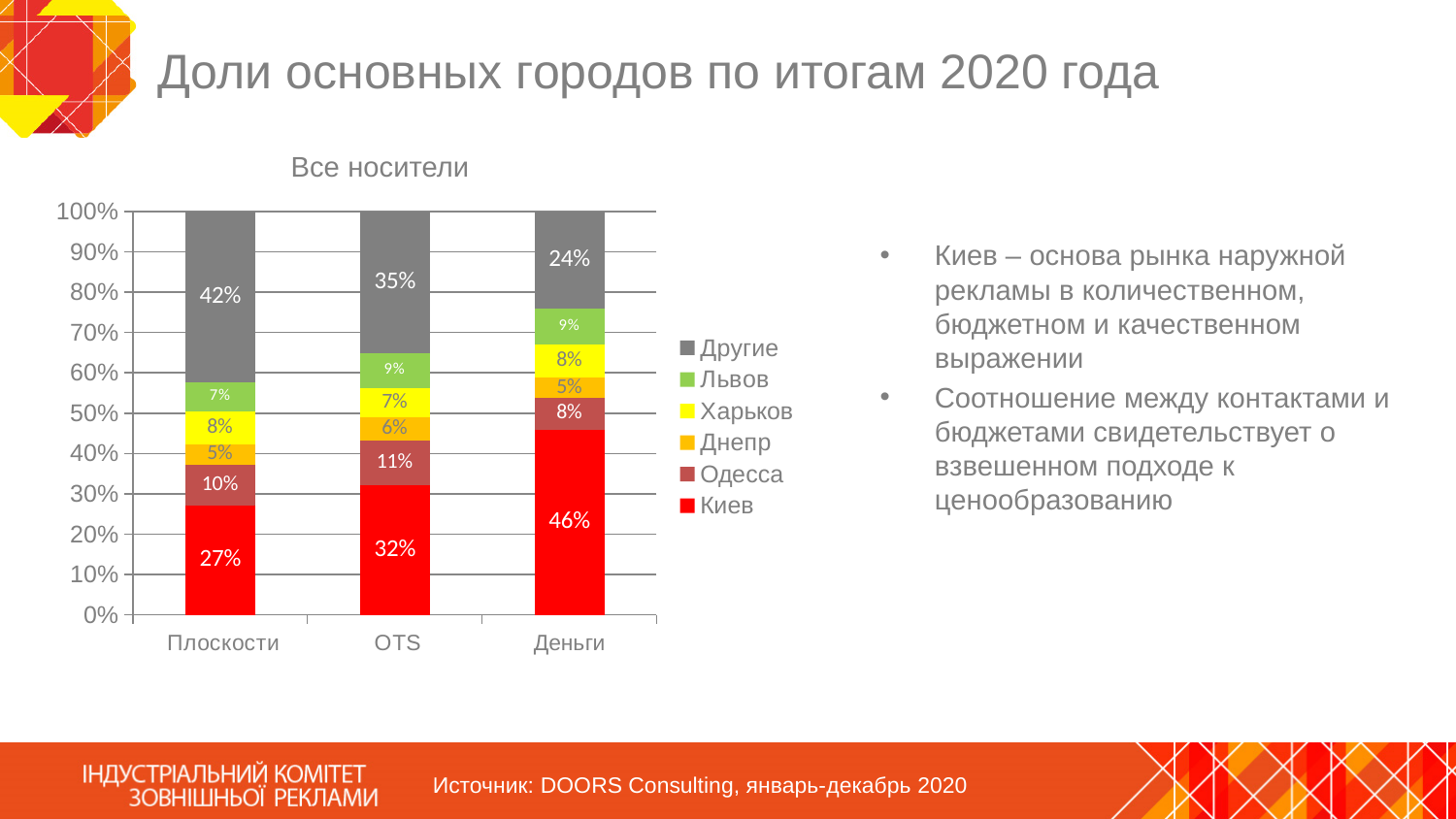

# Доли основных городов по итогам 2020 года
Все носители

### Chart

| Category | Киев | Одесса | Днепр | Харьков | Львов | Другие |
|---|---|---|---|---|---|---|
|  Плоскости | 0.2652719990667652 | 0.0996422599836684 | 0.05 | 0.08 | 0.0687823229770191 | 0.41593595676011974 |
|  OTS | 0.32 | 0.11051951149308133 | 0.06 | 0.07 | 0.0883859215757957 | 0.35 |
| Деньги | 0.46 | 0.07883365197441233 | 0.05 | 0.0825487868757323 | 0.08855271727403385 | 0.242061176251662 |
Киев – основа рынка наружной рекламы в количественном, бюджетном и качественном выражении
Соотношение между контактами и бюджетами свидетельствует о взвешенном подходе к ценообразованию
Источник: DOORS Consulting, январь-декабрь 2020